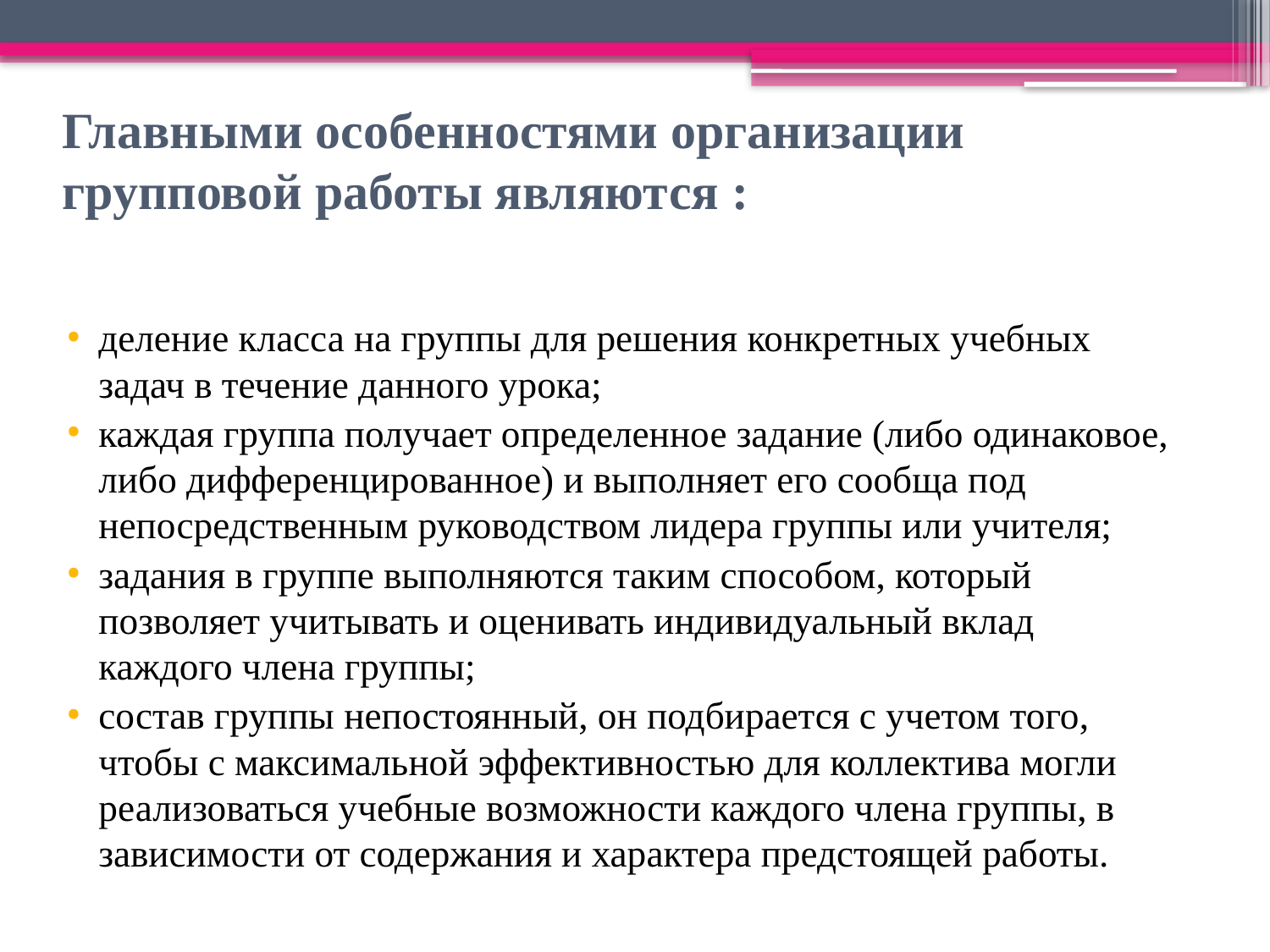

# Главными особенностями организации групповой работы являются :
деление класса на группы для решения конкретных учебных задач в течение данного урока;
каждая группа получает определенное задание (либо одинаковое, либо дифференцированное) и выполняет его сообща под непосредственным руководством лидера группы или учителя;
задания в группе выполняются таким способом, который позволяет учитывать и оценивать индивидуальный вклад каждого члена группы;
состав группы непостоянный, он подбирается с учетом того, чтобы с максимальной эффективностью для коллектива могли реализоваться учебные возможности каждого члена группы, в зависимости от содержания и характера предстоящей работы.